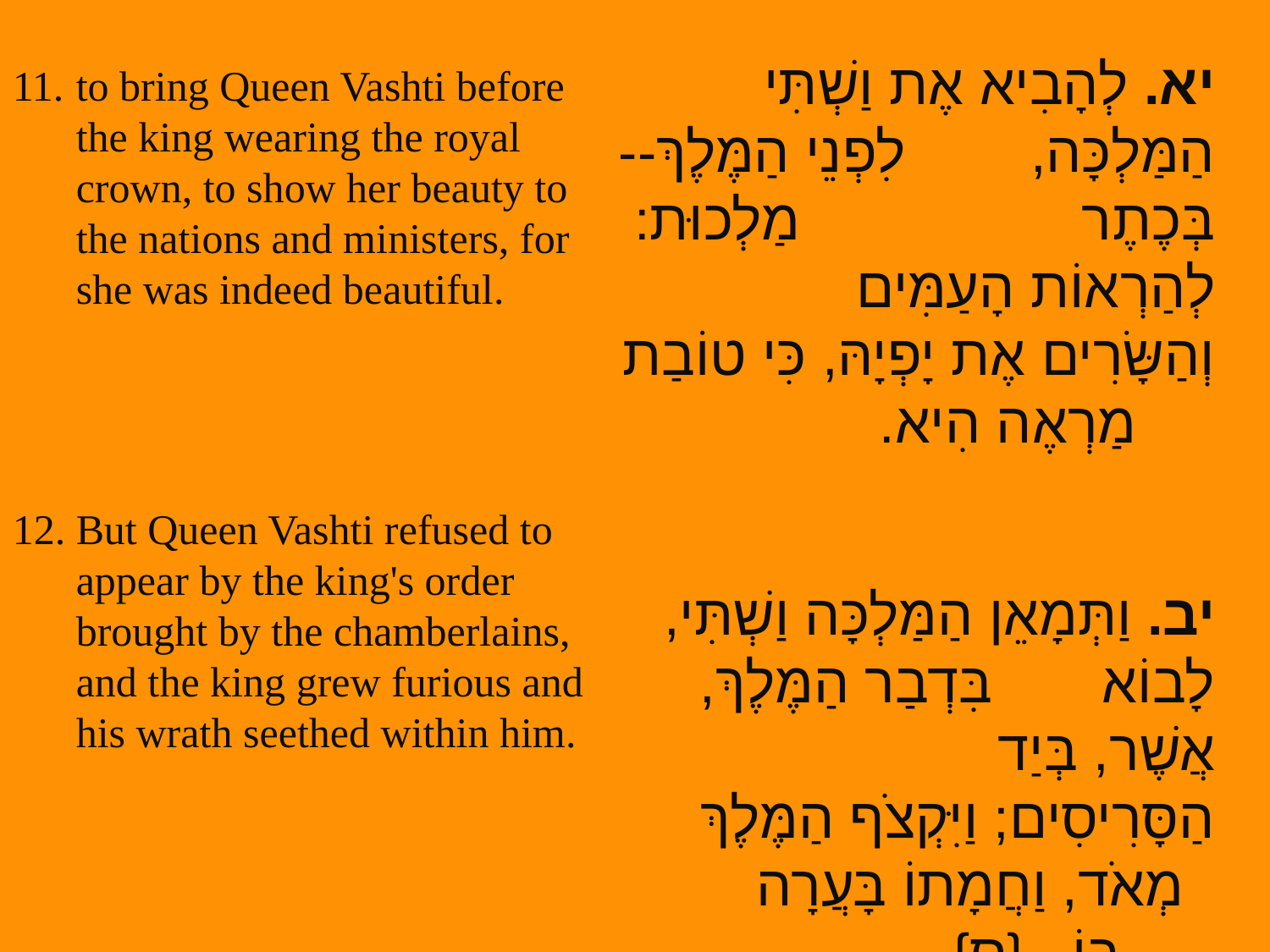

יא. לְהָבִיא אֶת וַשְׁתִּי הַמַּלְכָּה,        לִפְנֵי הַמֶּלֶךְ--בְּכֶתֶר                  מַלְכוּת:  לְהַרְאוֹת הָעַמִּים        וְהַשָּׂרִים אֶת יָפְיָהּ, כִּי טוֹבַת       מַרְאֶה הִיא.

יב. וַתְּמָאֵן הַמַּלְכָּה וַשְׁתִּי, לָבוֹא       בִּדְבַר הַמֶּלֶךְ, אֲשֶׁר, בְּיַד            הַסָּרִיסִים; וַיִּקְצֹף הַמֶּלֶךְ         מְאֹד, וַחֲמָתוֹ בָּעֲרָה                 בוֹ.  {ס}
to bring Queen Vashti before the king wearing the royal crown, to show her beauty to the nations and ministers, for she was indeed beautiful.

12. But Queen Vashti refused to appear by the king's order brought by the chamberlains, and the king grew furious and his wrath seethed within him.